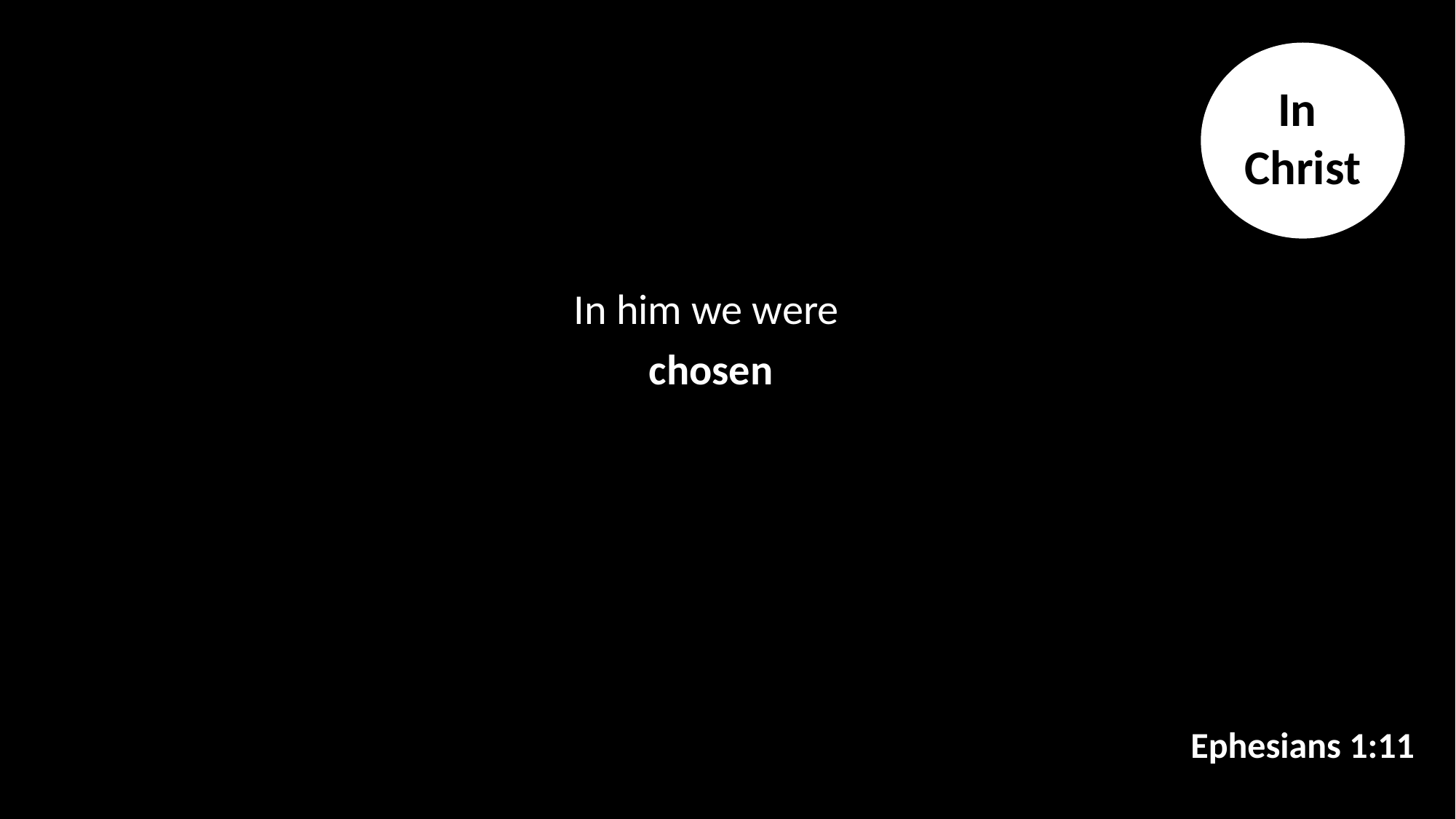

In
Christ
In him we were
chosen
Ephesians 1:11